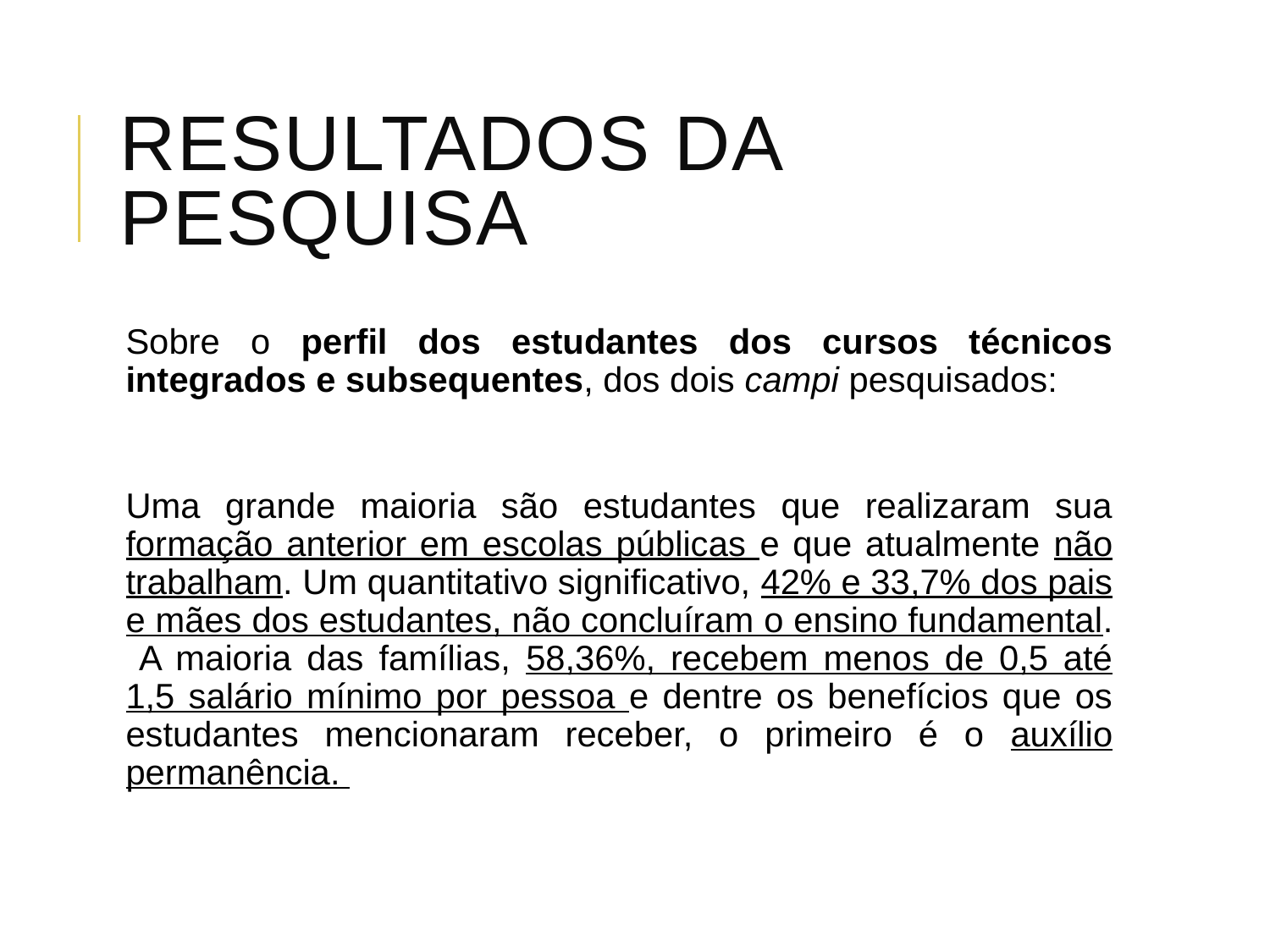

# Resultados da pesquisa
Sobre o perfil dos estudantes dos cursos técnicos integrados e subsequentes, dos dois campi pesquisados:

Uma grande maioria são estudantes que realizaram sua formação anterior em escolas públicas e que atualmente não trabalham. Um quantitativo significativo, 42% e 33,7% dos pais e mães dos estudantes, não concluíram o ensino fundamental.  A maioria das famílias, 58,36%, recebem menos de 0,5 até 1,5 salário mínimo por pessoa e dentre os benefícios que os estudantes mencionaram receber, o primeiro é o auxílio permanência.